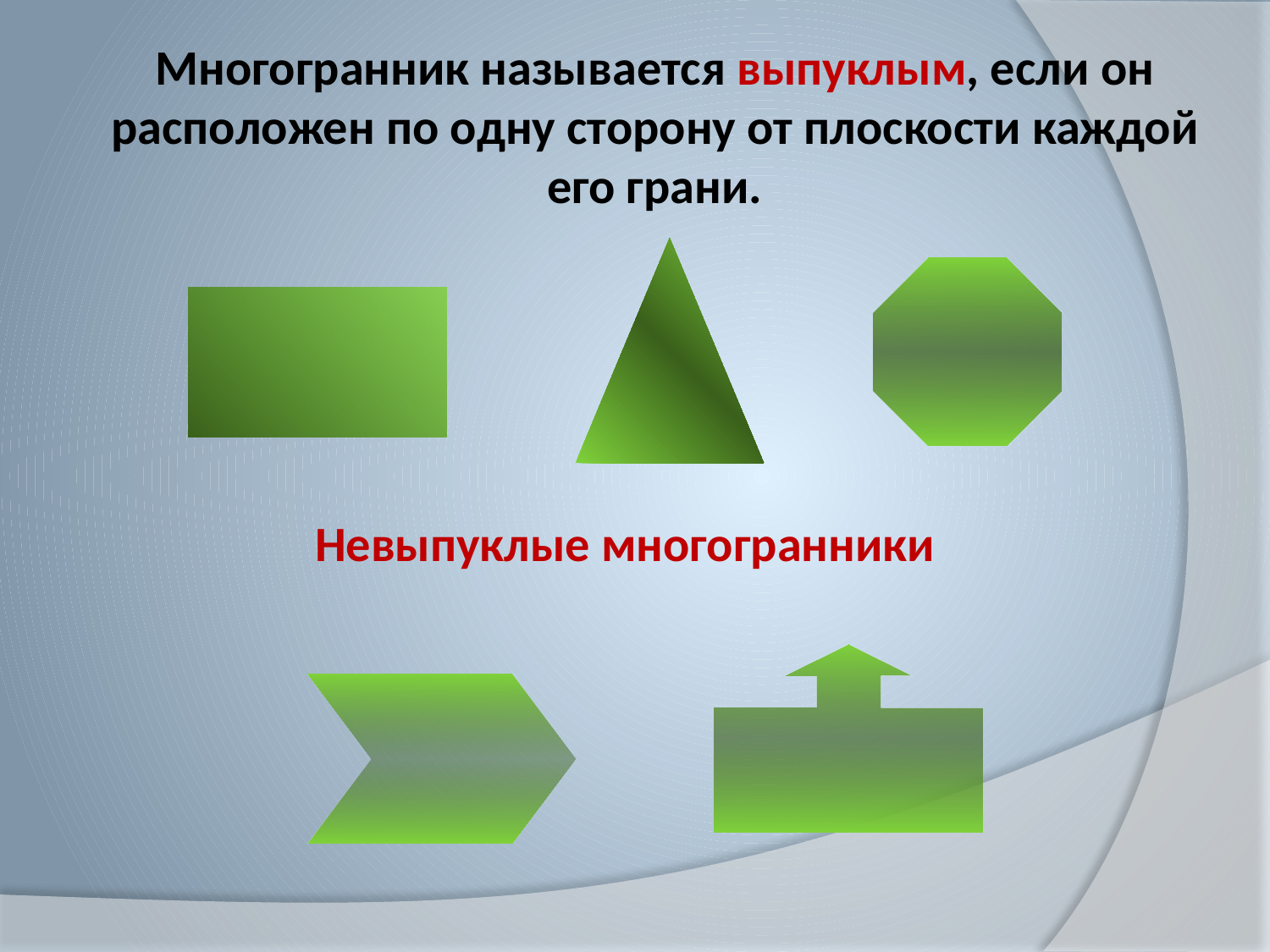

Многогранник называется выпуклым, если он расположен по одну сторону от плоскости каждой его грани.

Невыпуклые многогранники